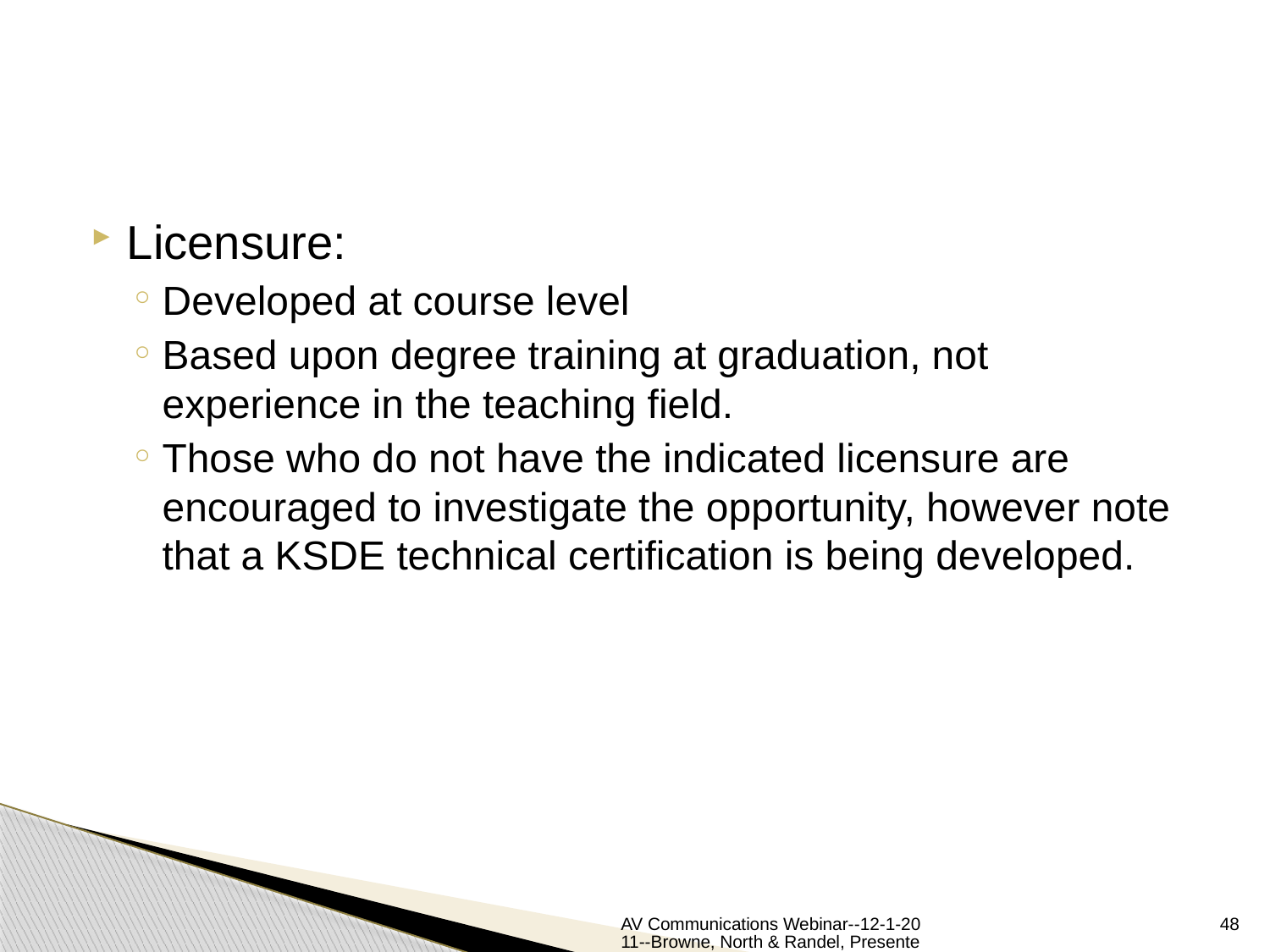

#
Licensure:
Developed at course level
Based upon degree training at graduation, not experience in the teaching field.
Those who do not have the indicated licensure are encouraged to investigate the opportunity, however note that a KSDE technical certification is being developed.

AV Communications Webinar--12-1-2011--Browne, North & Randel, Presenters

48